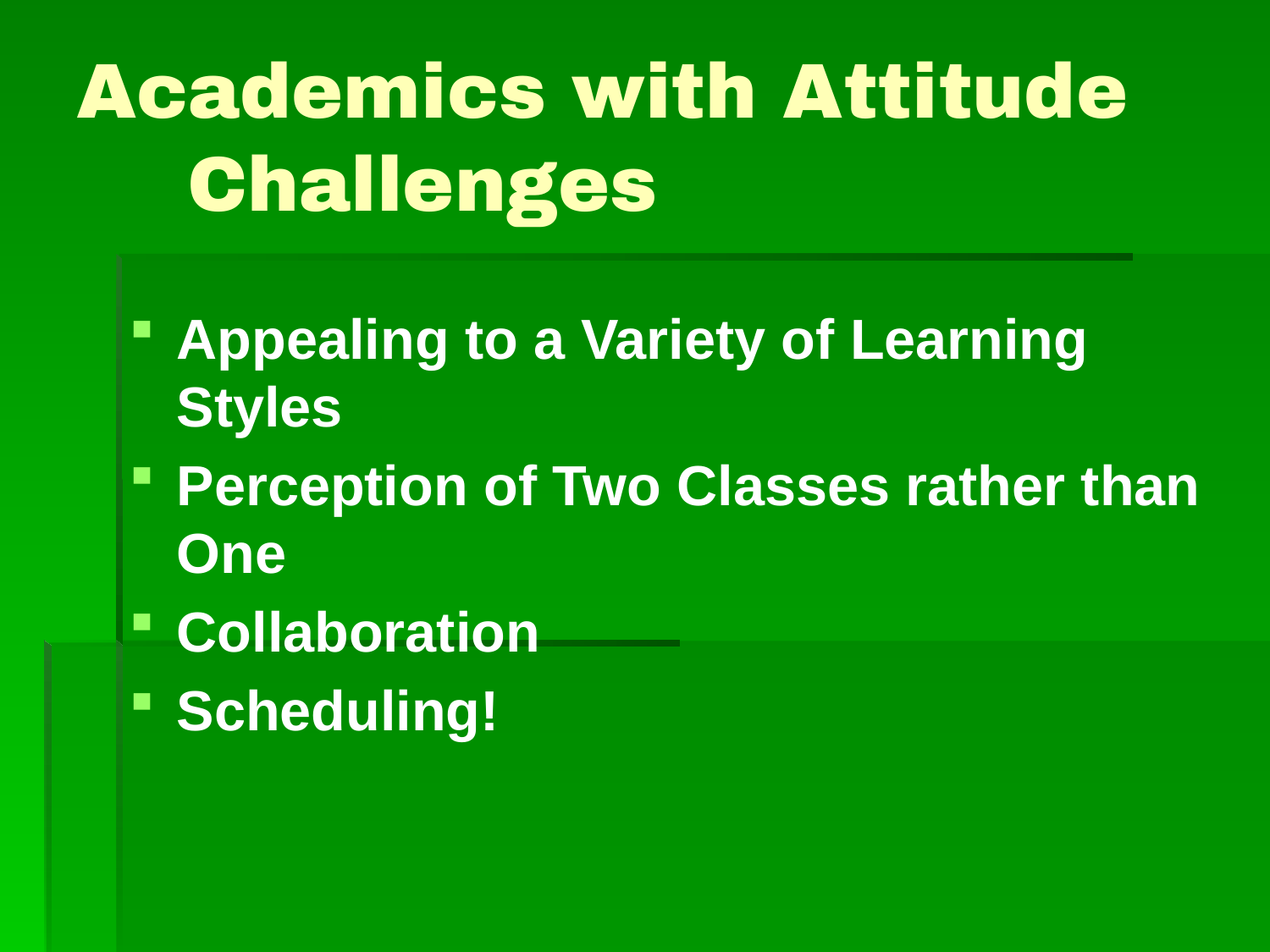

Academics with Attitude Challenges
Appealing to a Variety of Learning Styles
Perception of Two Classes rather than One
Collaboration
Scheduling!